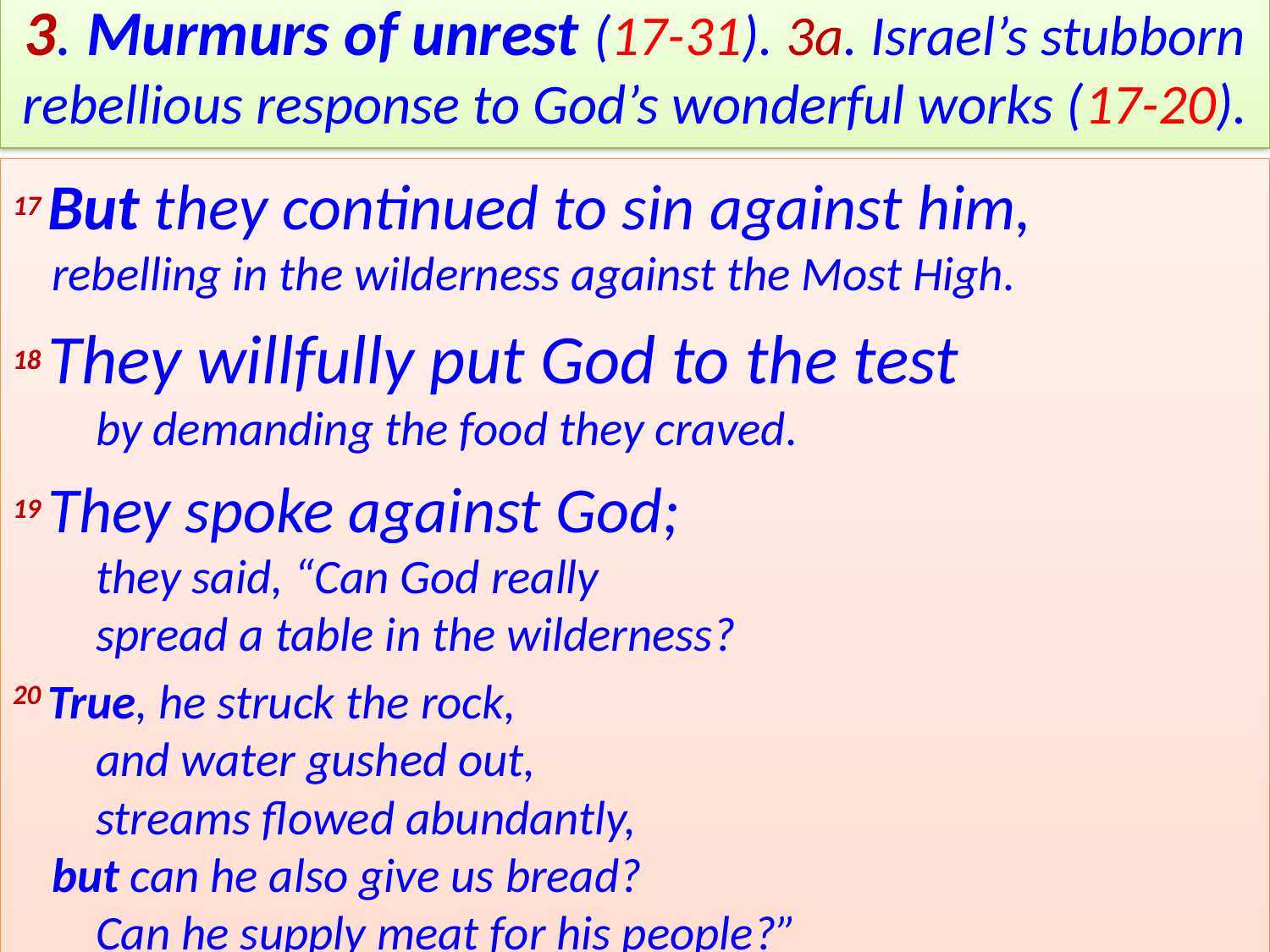

# 3. Murmurs of unrest (17-31). 3a. Israel’s stubborn rebellious response to God’s wonderful works (17-20).
17 But they continued to sin against him,
rebelling in the wilderness against the Most High.
18 They willfully put God to the test
    by demanding the food they craved.
19 They spoke against God;
    they said, “Can God really
    spread a table in the wilderness?
20 True, he struck the rock,
    and water gushed out,
    streams flowed abundantly,
but can he also give us bread?
    Can he supply meat for his people?”